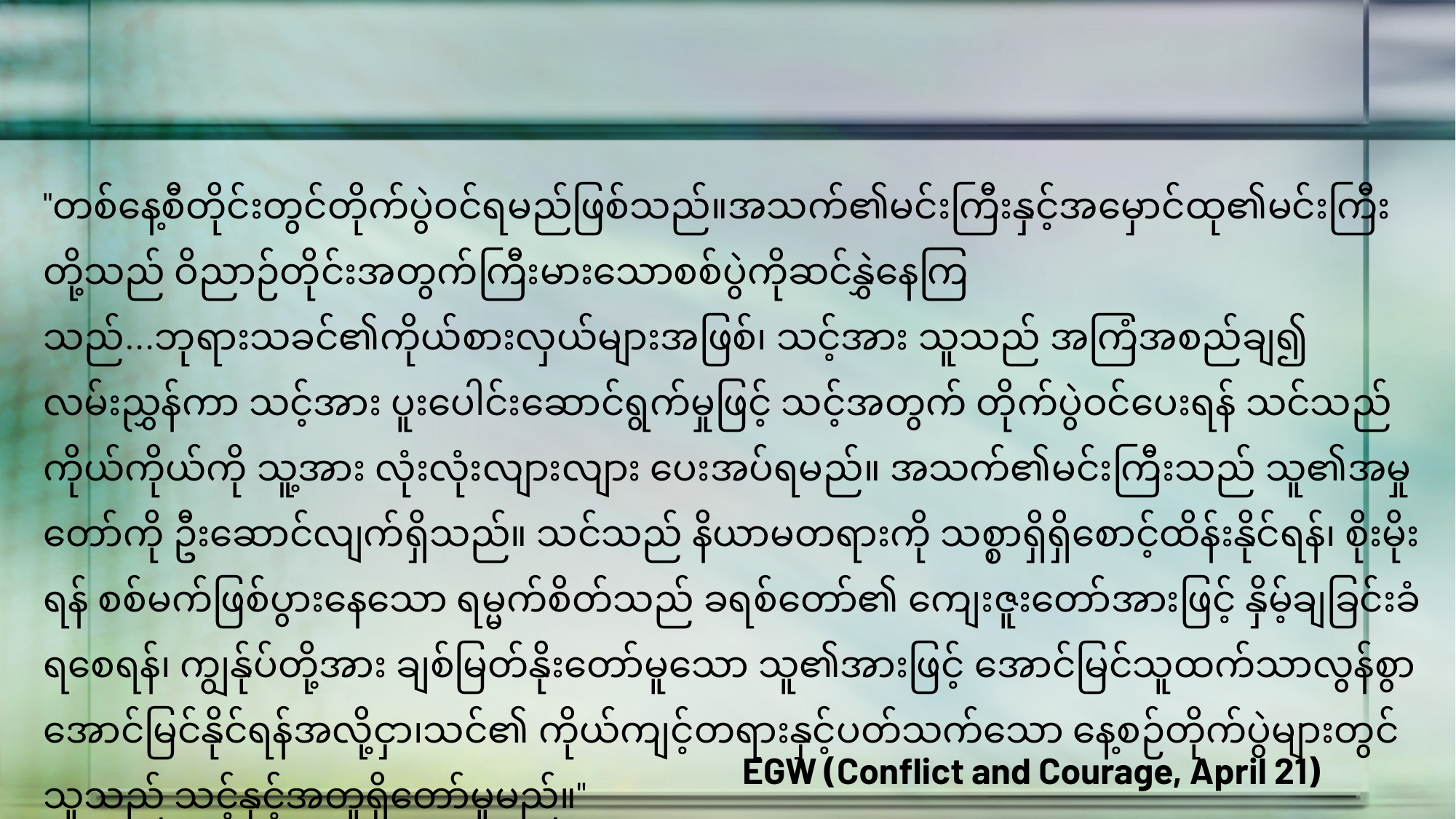

"တစ်နေ့စီတိုင်းတွင်တိုက်ပွဲဝင်ရမည်ဖြစ်သည်။အသက်၏မင်းကြီးနှင့်အမှောင်ထု၏မင်းကြီးတို့သည် ဝိညာဉ်တိုင်းအတွက်ကြီးမားသောစစ်ပွဲကိုဆင်နွှဲနေကြသည်...ဘုရားသခင်၏ကိုယ်စားလှယ်များအဖြစ်၊ သင့်အား သူသည် အကြံအစည်ချ၍ လမ်းညွှန်ကာ သင့်အား ပူးပေါင်းဆောင်ရွက်မှုဖြင့် သင့်အတွက် တိုက်ပွဲဝင်ပေးရန် သင်သည် ကိုယ်ကိုယ်ကို သူ့အား လုံးလုံးလျားလျား ပေးအပ်ရမည်။ အသက်၏မင်းကြီးသည် သူ၏အမှုတော်ကို ဦးဆောင်လျက်ရှိသည်။ သင်သည် နိယာမတရားကို သစ္စာရှိရှိစောင့်ထိန်းနိုင်ရန်၊ စိုးမိုးရန် စစ်မက်ဖြစ်ပွားနေသော ရမ္မက်စိတ်သည် ခရစ်တော်၏ ကျေးဇူးတော်အားဖြင့် နှိမ့်ချခြင်းခံရစေရန်၊ ကျွန်ုပ်တို့အား ချစ်မြတ်နိုးတော်မူသော သူ၏အားဖြင့် အောင်မြင်သူထက်သာလွန်စွာအောင်မြင်နိုင်ရန်အလို့ငှာ၊သင်၏ ကိုယ်ကျင့်တရားနှင့်ပတ်သက်သော နေ့စဉ်တိုက်ပွဲများတွင် သူသည် သင့်နှင့်အတူရှိတော်မူမည်။"
EGW (Conflict and Courage, April 21)